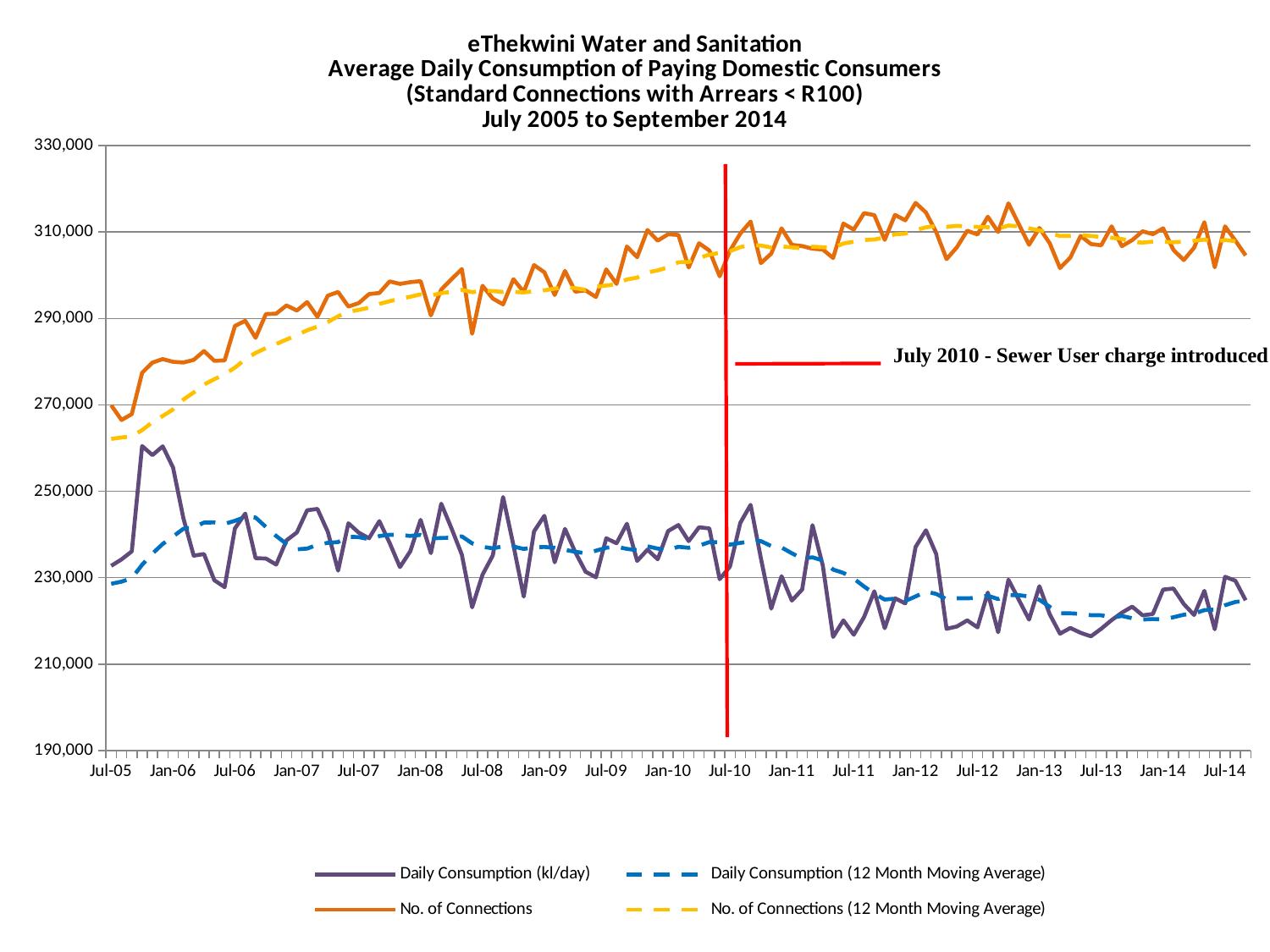

### Chart: eThekwini Water and Sanitation
Average Daily Consumption of Paying Domestic Consumers
(Standard Connections with Arrears < R100)
July 2005 to September 2014

| Category |  |  |  |  |
|---|---|---|---|---|
| Jul-05 | 232746.401 | 228588.26908333335 | 269925.0 | 262138.25 |
| Aug-05 | 234236.737 | 229093.9549166667 | 266516.0 | 262464.1666666667 |
| Sep-05 | 236095.999 | 229883.688 | 267862.0 | 262732.0833333333 |
| Oct-05 | 260477.602 | 232985.51983333332 | 277421.0 | 264161.5 |
| Nov-05 | 258386.497 | 235589.05966666667 | 279802.0 | 266002.6666666667 |
| Dec-05 | 260416.8 | 237825.633 | 280600.0 | 267434.0 |
| Jan-06 | 255517.385 | 239531.74224999998 | 279969.0 | 268947.75 |
| Feb-06 | 243756.23 | 241321.63599999997 | 279806.0 | 271224.0833333333 |
| Mar-06 | 235100.016 | 241645.95691666662 | 280416.0 | 272882.5833333333 |
| Apr-06 | 235471.75 | 242759.42875 | 282457.0 | 274709.0 |
| May-06 | 229420.714 | 242794.17766666668 | 280196.0 | 275930.0833333333 |
| Jun-06 | 227824.163 | 242454.1911666667 | 280291.0 | 277105.0833333333 |
| Jul-06 | 241413.207 | 243176.42500000002 | 288264.0 | 278633.3333333333 |
| Aug-06 | 244835.009 | 244059.61433333336 | 289459.0 | 280545.25 |
| Sep-06 | 234511.345 | 243927.55983333336 | 285516.0 | 282016.4166666667 |
| Oct-06 | 234438.91 | 241757.6688333334 | 291017.0 | 283149.4166666667 |
| Nov-06 | 233031.158 | 239644.72391666667 | 291116.0 | 284092.25 |
| Dec-06 | 238646.335 | 237830.5185 | 293011.0 | 285126.5 |
| Jan-07 | 240467.012 | 236576.32074999998 | 291840.0 | 286115.75 |
| Feb-07 | 245599.02 | 236729.88658333334 | 293794.0 | 287281.4166666667 |
| Mar-07 | 245912.891 | 237630.9595 | 290379.0 | 288111.6666666667 |
| Apr-07 | 240625.481 | 238060.43708333335 | 295278.0 | 289180.0833333333 |
| May-07 | 231631.245 | 238244.64800000002 | 296124.0 | 290507.4166666667 |
| Jun-07 | 242598.712 | 239475.86041666663 | 292760.0 | 291546.5 |
| Jul-07 | 240436.834 | 239394.49599999996 | 293549.0 | 291986.9166666667 |
| Aug-07 | 239126.305 | 238918.77066666665 | 295634.0 | 292501.5 |
| Sep-07 | 243093.787 | 239633.97416666662 | 295904.0 | 293367.1666666667 |
| Oct-07 | 238039.015 | 239933.9829166667 | 298573.0 | 293996.8333333333 |
| Nov-07 | 232458.496 | 239886.26108333332 | 297995.0 | 294570.0833333333 |
| Dec-07 | 236120.344 | 239675.76183333332 | 298404.0 | 295019.5 |
| Jan-08 | 243378.492 | 239918.38516666667 | 298648.0 | 295586.8333333333 |
| Feb-08 | 235697.143 | 239093.22875 | 290716.0 | 295330.3333333333 |
| Mar-08 | 247124.738 | 239194.21600000001 | 296692.0 | 295856.4166666667 |
| Apr-08 | 241399.203 | 239258.69283333336 | 299093.0 | 296174.3333333333 |
| May-08 | 235326.865 | 239566.6611666667 | 301438.0 | 296617.1666666667 |
| Jun-08 | 223152.185 | 237946.11725 | 286459.0 | 296092.0833333333 |
| Jul-08 | 230690.22 | 237133.8994166667 | 297574.0 | 296427.5 |
| Aug-08 | 235148.6 | 236802.42400000003 | 294606.0 | 296341.8333333333 |
| Sep-08 | 248671.344 | 237267.2204166667 | 293256.0 | 296121.1666666667 |
| Oct-08 | 237500.786 | 237222.36800000002 | 299084.0 | 296163.75 |
| Nov-08 | 225630.194 | 236653.34283333333 | 296130.0 | 296008.3333333333 |
| Dec-08 | 240728.393 | 237037.3469166667 | 302355.0 | 296337.5833333333 |
| Jan-09 | 244317.663 | 237115.61116666673 | 300692.0 | 296507.9166666667 |
| Feb-09 | 233564.711 | 236937.90850000005 | 295425.0 | 296900.3333333333 |
| Mar-09 | 241288.566 | 236451.56083333338 | 301006.0 | 297259.8333333333 |
| Apr-09 | 235905.599 | 235993.7605 | 296201.0 | 297018.8333333333 |
| May-09 | 231391.759 | 235665.835 | 296494.0 | 296606.8333333333 |
| Jun-09 | 230099.61 | 236244.78708333333 | 294958.0 | 297315.0833333333 |
| Jul-09 | 239129.325 | 236948.04583333337 | 301351.0 | 297629.8333333333 |
| Aug-09 | 237968.286 | 237183.01966666666 | 297986.0 | 297911.5 |
| Sep-09 | 242482.167 | 236667.25491666666 | 306642.0 | 299027.0 |
| Oct-09 | 233883.24 | 236365.79275000002 | 304178.0 | 299451.5 |
| Nov-09 | 236486.186 | 237270.45875 | 310478.0 | 300647.1666666667 |
| Dec-09 | 234268.287 | 236732.11658333332 | 308000.0 | 301117.5833333333 |
| Jan-10 | 240788.968 | 236438.05866666665 | 309489.0 | 301850.6666666667 |
| Feb-10 | 242188.265 | 237156.68816666666 | 309315.0 | 303008.1666666667 |
| Mar-10 | 238465.474 | 236921.4305 | 301805.0 | 303074.75 |
| Apr-10 | 241672.134 | 237401.97508333332 | 307396.0 | 304007.6666666667 |
| May-10 | 241400.881 | 238236.06858333337 | 305722.0 | 304776.6666666667 |
| Jun-10 | 229661.433 | 238199.55383333334 | 299757.0 | 305176.5833333333 |
| Jul-10 | 232577.5 | 237653.5684166667 | 305678.0 | 305537.1666666667 |
| Aug-10 | 242694.468 | 238047.41691666667 | 309640.0 | 306508.3333333333 |
| Sep-10 | 246865.236 | 238412.67266666668 | 312434.0 | 306991.0 |
| Oct-10 | 234487.291 | 238463.01025000002 | 302803.0 | 306876.4166666667 |
| Nov-10 | 222848.262 | 237326.51658333337 | 305000.0 | 306419.9166666667 |
| Dec-10 | 230351.684 | 237000.133 | 310860.0 | 306658.25 |
| Jan-11 | 224710.042 | 235660.2225 | 307035.0 | 306453.75 |
| Feb-11 | 227268.556 | 234416.91341666665 | 306752.0 | 306240.1666666667 |
| Mar-11 | 242156.451 | 234724.4948333333 | 306144.0 | 306601.75 |
| Apr-11 | 232825.486 | 233987.27416666664 | 305963.0 | 306482.3333333333 |
| May-11 | 216287.926 | 231894.52791666667 | 303986.0 | 306337.6666666667 |
| Jun-11 | 220127.274 | 231100.0146666667 | 311941.0 | 307353.0 |
| Jul-11 | 216793.163 | 229784.65325000006 | 310569.0 | 307760.5833333333 |
| Aug-11 | 220892.987 | 227967.8631666667 | 314377.0 | 308155.3333333333 |
| Sep-11 | 226853.714 | 226300.23633333333 | 313912.0 | 308278.5 |
| Oct-11 | 218325.406 | 224953.41258333335 | 308188.0 | 308727.25 |
| Nov-11 | 225242.509 | 225152.93316666665 | 313972.0 | 309474.9166666667 |
| Dec-11 | 224048.122 | 224627.63633333333 | 312710.0 | 309629.0833333333 |
| Jan-12 | 237126.707 | 225662.35841666663 | 316747.0 | 310438.4166666667 |
| Feb-12 | 240977.633 | 226804.7815 | 314525.0 | 311086.1666666667 |
| Mar-12 | 235445.926 | 226245.5710833333 | 309966.0 | 311404.6666666667 |
| Apr-12 | 218179.734 | 225025.09175000002 | 303732.0 | 311218.75 |
| May-12 | 218720.026 | 225227.76675000004 | 306479.0 | 311426.5 |
| Jun-12 | 220126.1 | 225227.66891666668 | 310299.0 | 311289.6666666667 |
| Jul-12 | 218511.815 | 225370.88991666664 | 309430.0 | 311194.75 |
| Aug-12 | 226568.175 | 225843.82224999997 | 313535.0 | 311124.5833333333 |
| Sep-12 | 217382.65 | 225054.56691666666 | 310017.0 | 310800.0 |
| Oct-12 | 229545.872 | 225989.60575 | 316634.0 | 311503.8333333333 |
| Nov-12 | 224930.978 | 225963.64483333335 | 311840.0 | 311326.1666666667 |
| Dec-12 | 220316.084 | 225652.6416666667 | 307046.0 | 310854.1666666667 |
| Jan-13 | 228043.829 | 224895.73516666665 | 310940.0 | 310370.25 |
| Feb-13 | 221552.982 | 223277.01424999998 | 307416.0 | 309777.8333333333 |
| Mar-13 | 217052.049 | 221744.1911666667 | 301663.0 | 309085.9166666667 |
| Apr-13 | 218366.856 | 221759.78466666667 | 304104.0 | 309116.9166666667 |
| May-13 | 217244.371 | 221636.8134166667 | 309098.0 | 309335.1666666667 |
| Jun-13 | 216441.684 | 221329.77874999997 | 307223.0 | 309078.8333333333 |
| Jul-13 | 218193.371 | 221303.24174999996 | 306937.0 | 308871.0833333333 |
| Aug-13 | 220184.896 | 220771.30183333333 | 311302.0 | 308685.0 |
| Sep-13 | 221911.009 | 221148.66508333336 | 306723.0 | 308410.5 |
| Oct-13 | 223303.576 | 220628.47375 | 308129.0 | 307701.75 |
| Nov-13 | 221294.812 | 220325.45991666664 | 310173.0 | 307562.8333333333 |
| Dec-13 | 221610.973 | 220433.36733333333 | 309504.0 | 307767.6666666667 |
| Jan-14 | 227247.111 | 220366.97416666665 | 310864.0 | 307761.3333333333 |
| Feb-14 | 227492.904 | 220861.9676666667 | 305848.0 | 307630.6666666667 |
| Mar-14 | 223914.012 | 221433.7979166667 | 303519.0 | 307785.3333333333 |
| Apr-14 | 221381.537 | 221685.02133333334 | 306374.0 | 307974.5 |
| May-14 | 226962.517 | 222494.86683333336 | 312282.0 | 308239.8333333333 |
| Jun-14 | 218065.725 | 222630.20358333332 | 301832.0 | 307790.5833333333 |
| Jul-14 | 230206.928 | 223631.33333333334 | 311308.0 | 308154.8333333333 |
| Aug-14 | 229306.959 | 224391.50524999996 | 308021.0 | 307881.4166666667 |
| Sep-14 | 224780.444 | 224630.62483333334 | 304581.0 | 307702.9166666667 |